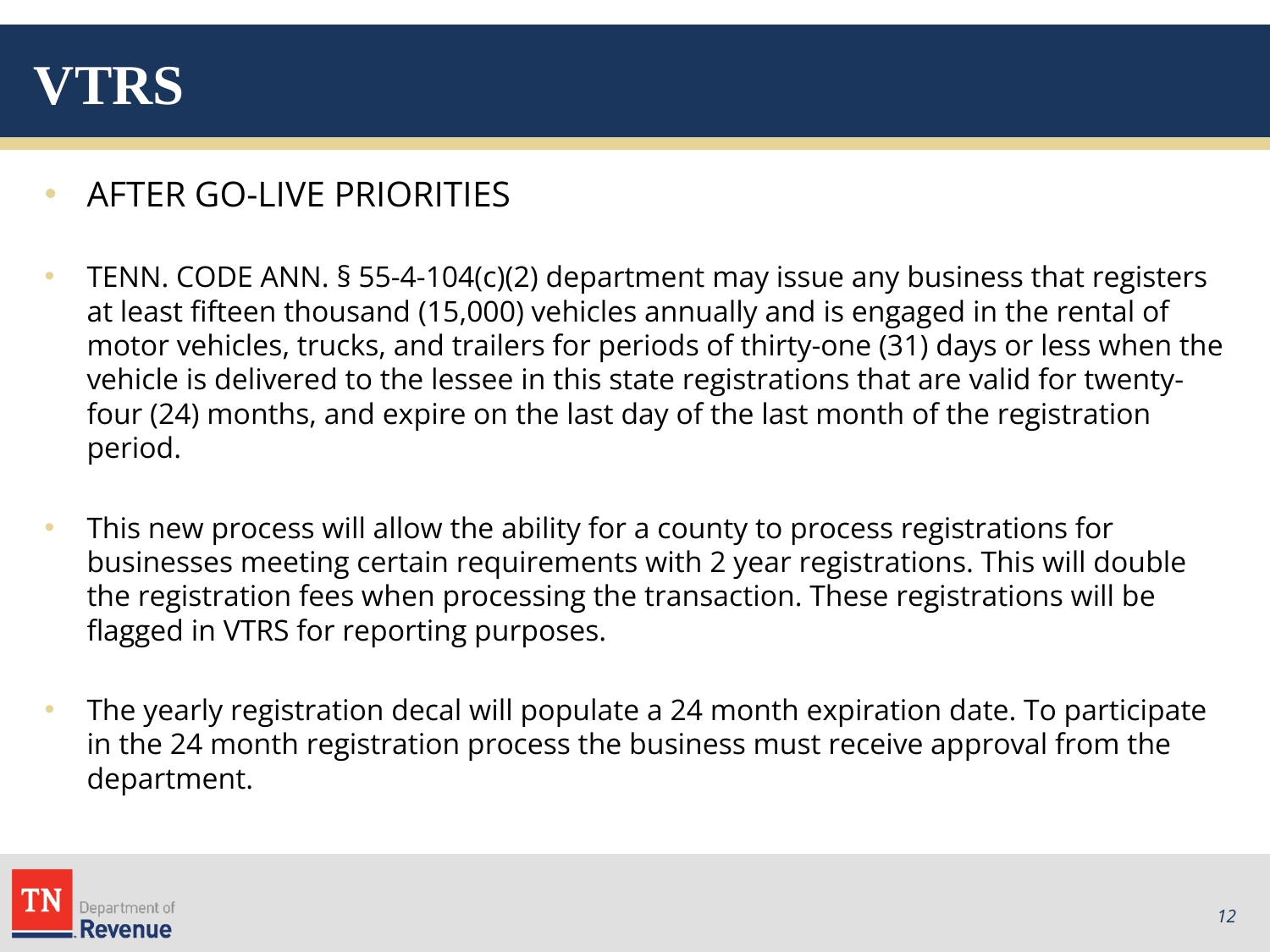

# VTRS
AFTER GO-LIVE PRIORITIES

Tenn. Code Ann. § 55-4-104(c)(2) department may issue any business that registers at least fifteen thousand (15,000) vehicles annually and is engaged in the rental of motor vehicles, trucks, and trailers for periods of thirty-one (31) days or less when the vehicle is delivered to the lessee in this state registrations that are valid for twenty-four (24) months, and expire on the last day of the last month of the registration period.

This new process will allow the ability for a county to process registrations for businesses meeting certain requirements with 2 year registrations. This will double the registration fees when processing the transaction. These registrations will be flagged in VTRS for reporting purposes.

The yearly registration decal will populate a 24 month expiration date. To participate in the 24 month registration process the business must receive approval from the department.

12